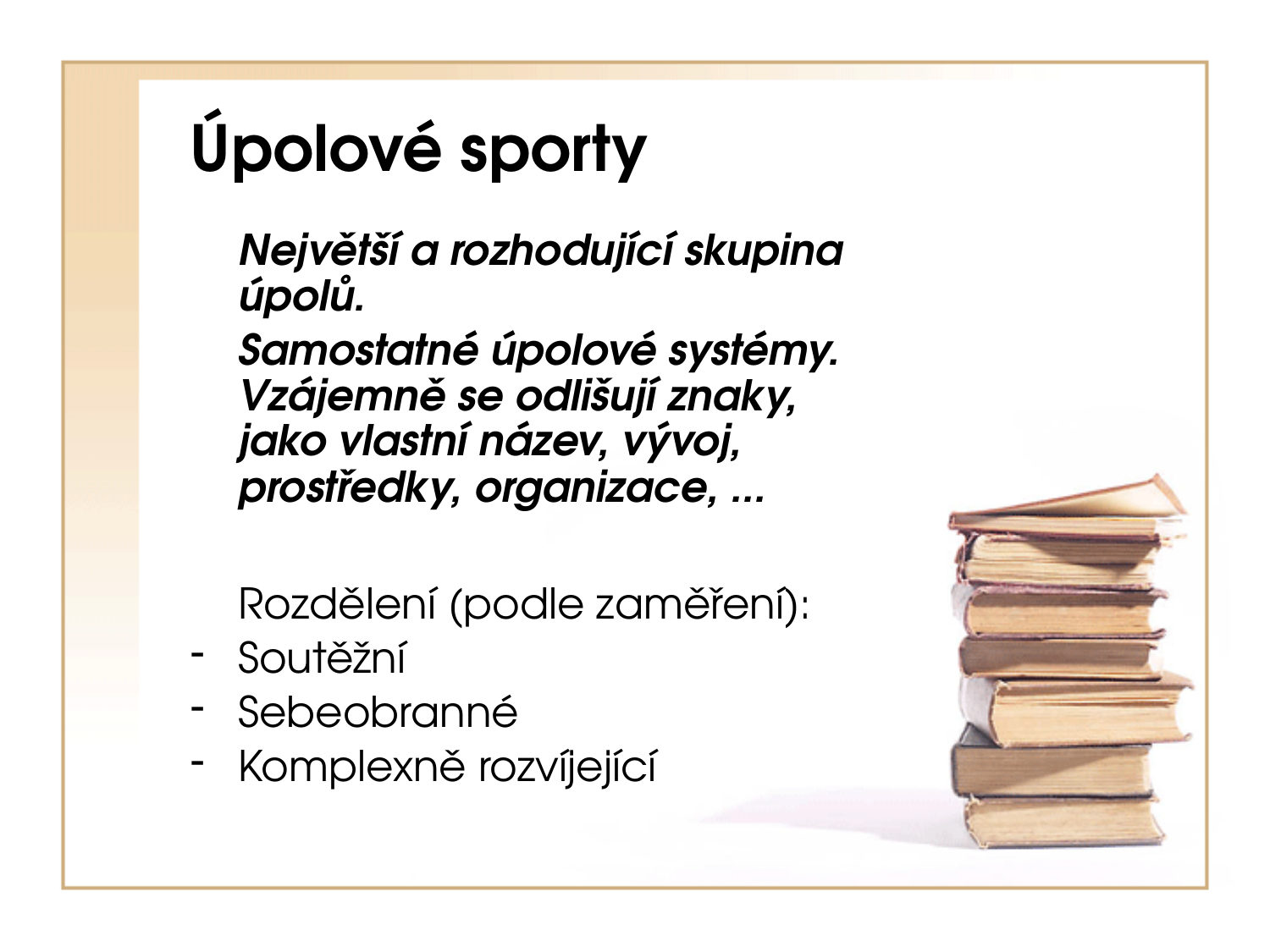

# Úpolové sporty
	Největší a rozhodující skupina úpolů.
	Samostatné úpolové systémy. Vzájemně se odlišují znaky, jako vlastní název, vývoj, prostředky, organizace, ...

	Rozdělení (podle zaměření):
Soutěžní
Sebeobranné
Komplexně rozvíjející